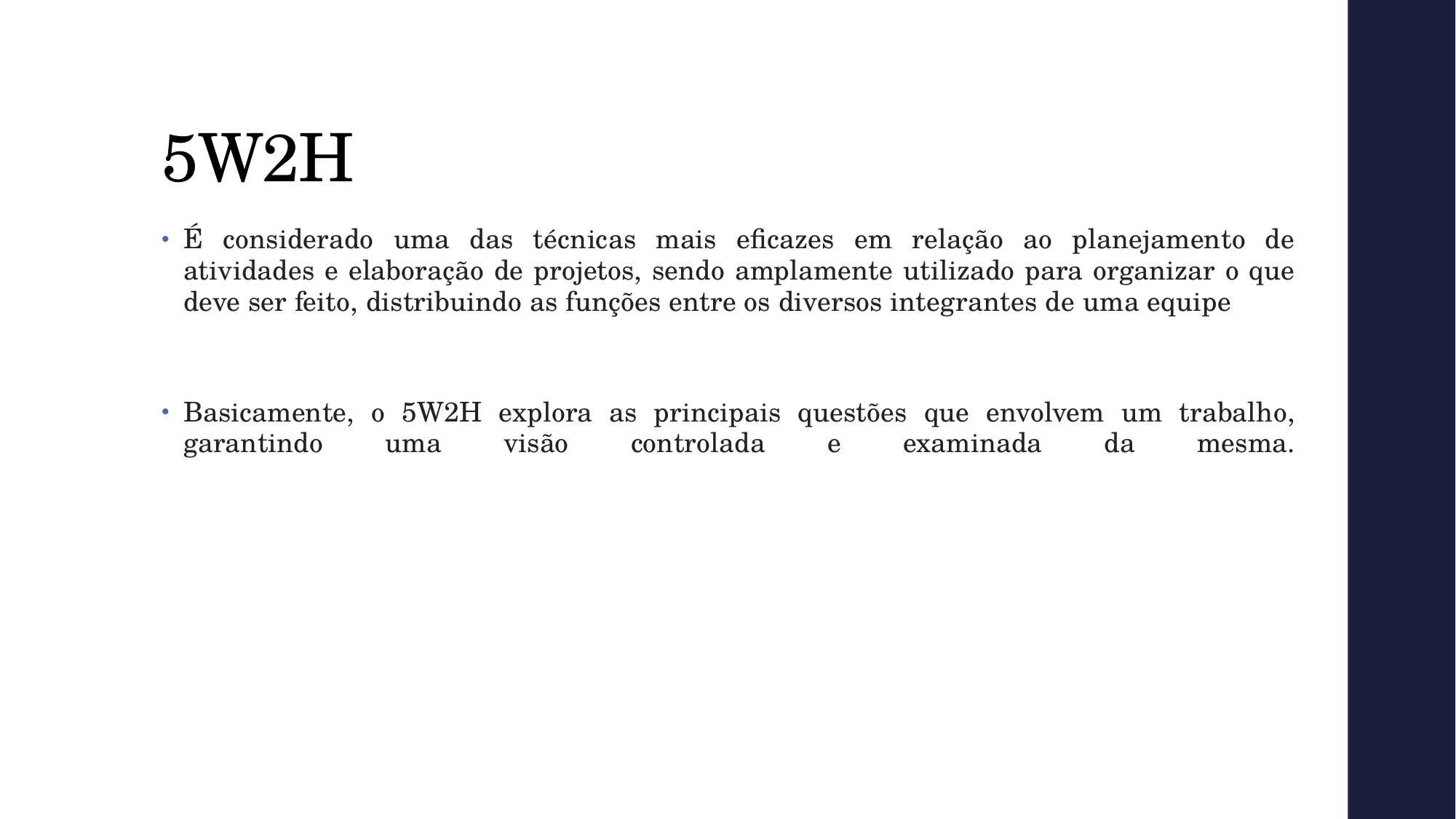

# 5W2H
É considerado uma das técnicas mais eficazes em relação ao planejamento de atividades e elaboração de projetos, sendo amplamente utilizado para organizar o que deve ser feito, distribuindo as funções entre os diversos integrantes de uma equipe

Basicamente, o 5W2H explora as principais questões que envolvem um trabalho, garantindo uma visão controlada e examinada da mesma.